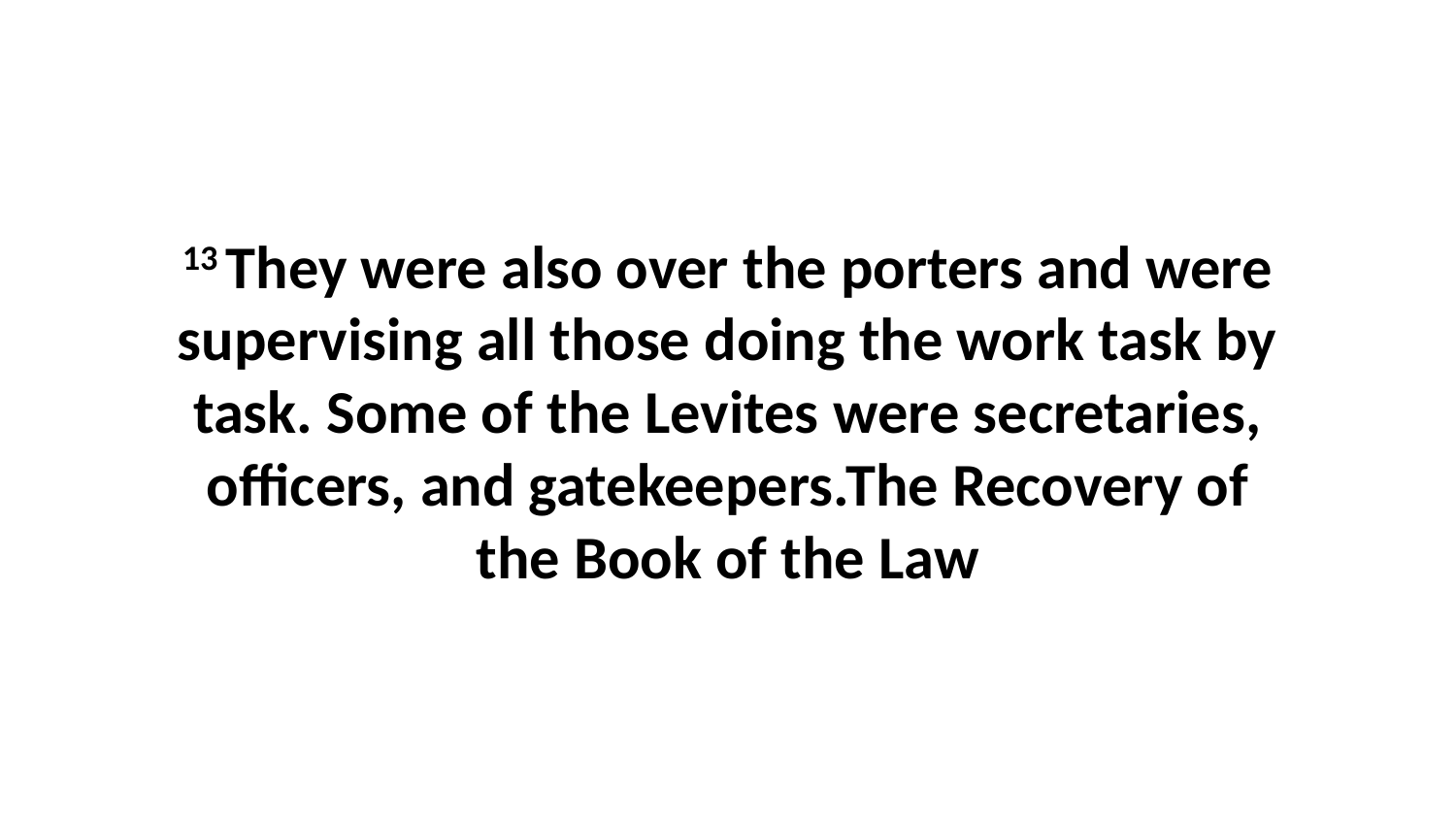

13 They were also over the porters and were supervising all those doing the work task by task. Some of the Levites were secretaries, officers, and gatekeepers.The Recovery of the Book of the Law